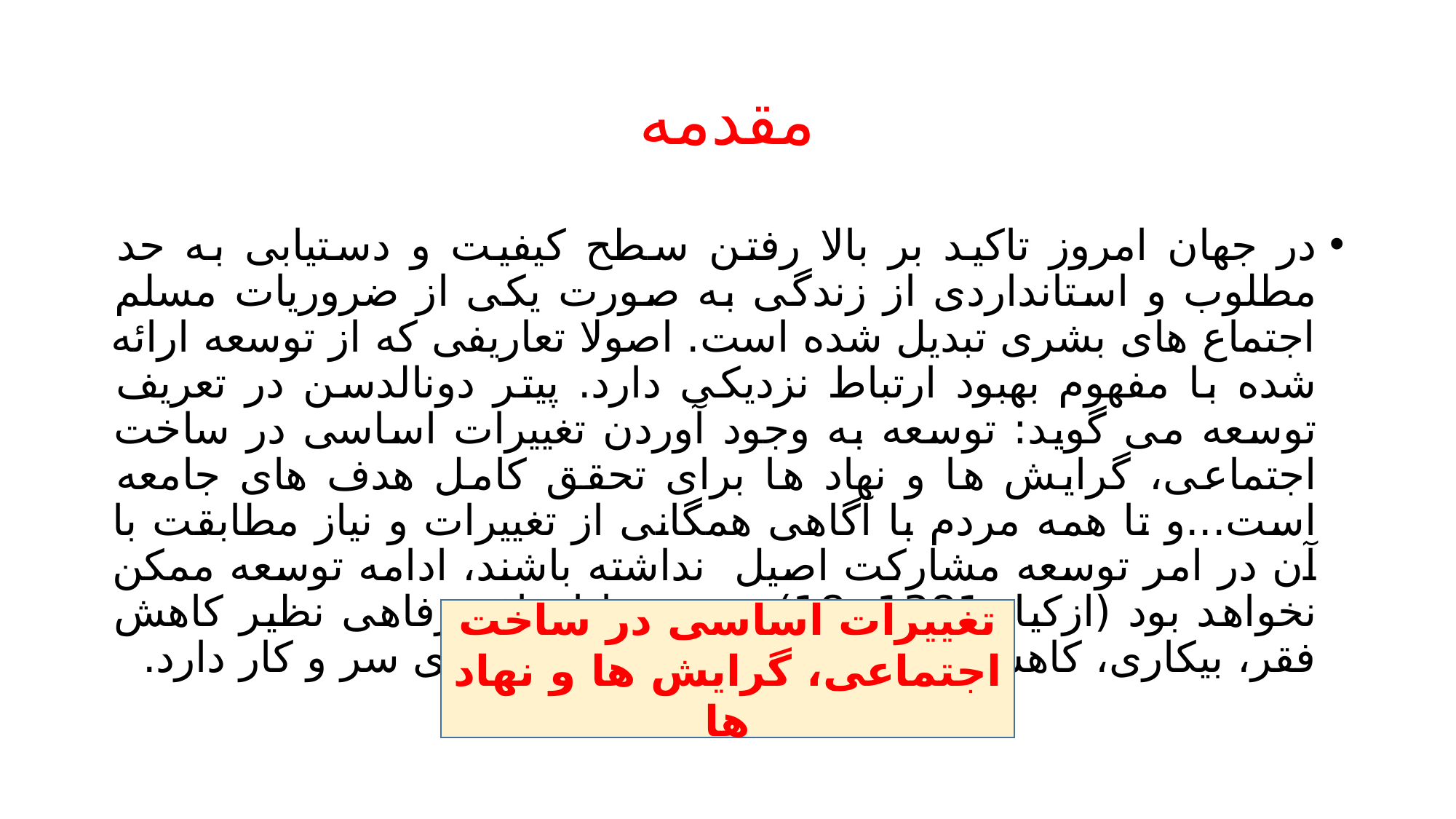

# مقدمه
در جهان امروز تاکید بر بالا رفتن سطح کیفیت و دستیابی به حد مطلوب و استانداردی از زندگی به صورت یکی از ضروریات مسلم اجتماع های بشری تبدیل شده است. اصولا تعاریفی که از توسعه ارائه شده با مفهوم بهبود ارتباط نزدیکی دارد. پیتر دونالدسن در تعریف توسعه می گوید: توسعه به وجود آوردن تغییرات اساسی در ساخت اجتماعی، گرایش ها و نهاد ها برای تحقق کامل هدف های جامعه است...و تا همه مردم با آگاهی همگانی از تغییرات و نیاز مطابقت با آن در امر توسعه مشارکت اصیل  نداشته باشند، ادامه توسعه ممکن نخواهد بود (ازکیا، 1381، 18) توسعه با اهداف رفاهی نظیر کاهش فقر، بیکاری، کاهش نابرابری و تسریع رشد اقتصادی سر و کار دارد.
تغییرات اساسی در ساخت اجتماعی، گرایش ها و نهاد ها